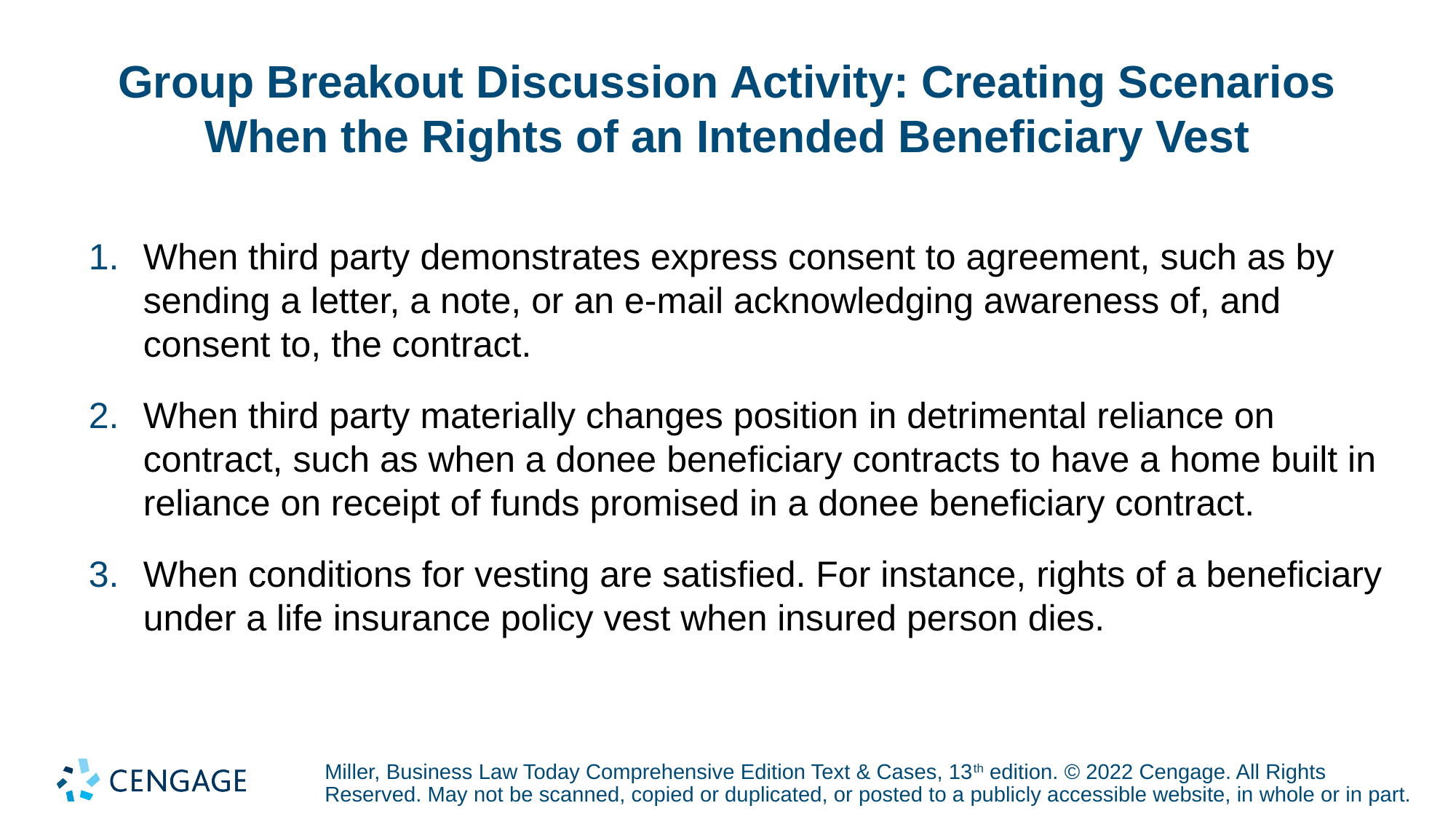

# Group Breakout Discussion Activity: Creating Scenarios When the Rights of an Intended Beneficiary Vest
When third party demonstrates express consent to agreement, such as by sending a letter, a note, or an e-mail acknowledging awareness of, and consent to, the contract.
When third party materially changes position in detrimental reliance on contract, such as when a donee beneficiary contracts to have a home built in reliance on receipt of funds promised in a donee beneficiary contract.
When conditions for vesting are satisfied. For instance, rights of a beneficiary under a life insurance policy vest when insured person dies.